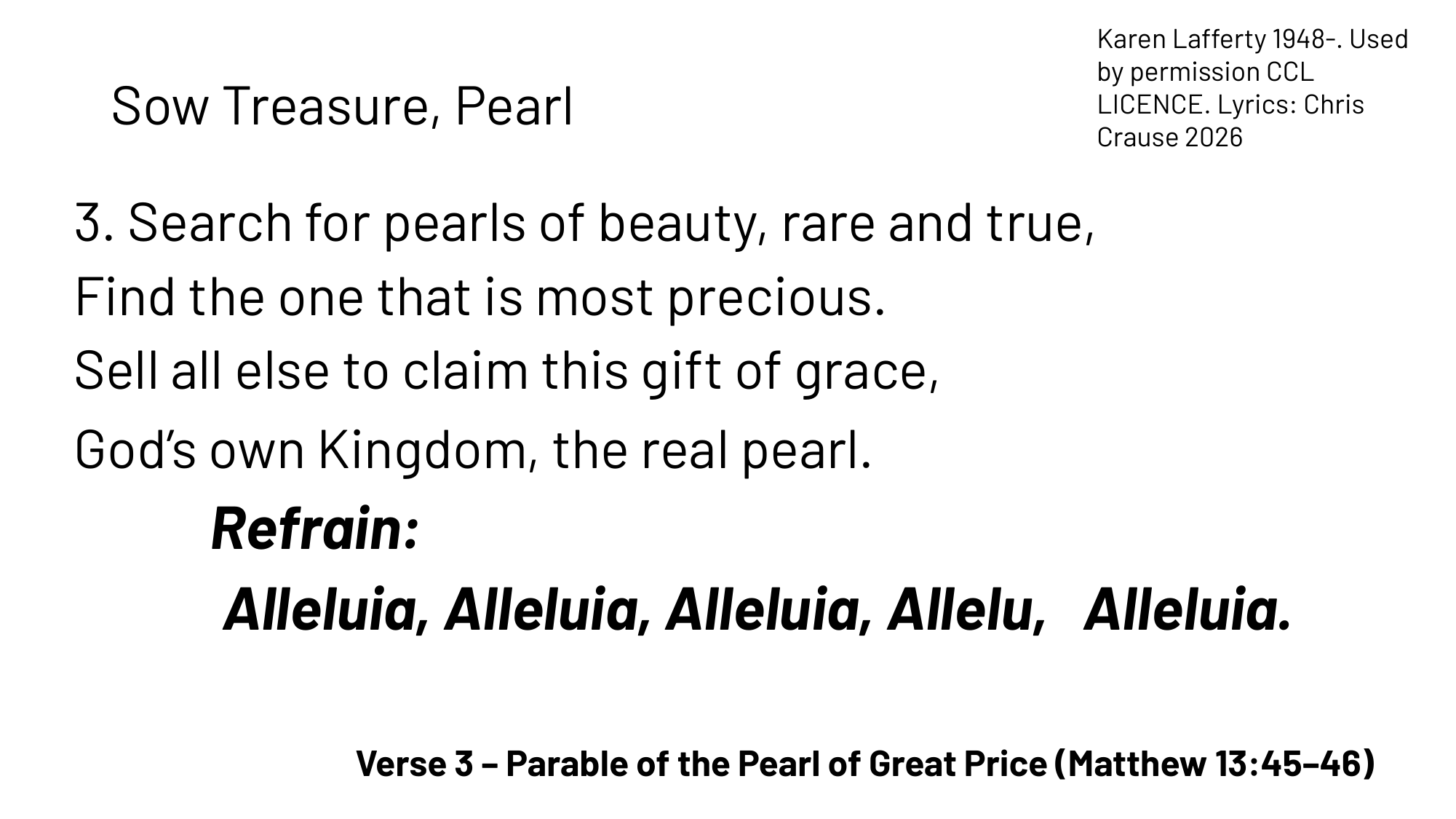

Karen Lafferty 1948-. Used by permission CCL LICENCE. Lyrics: Chris Crause 2026
# Sow Treasure, Pearl
3. Search for pearls of beauty, rare and true,
Find the one that is most precious.
Sell all else to claim this gift of grace,
God’s own Kingdom, the real pearl.
		Refrain:
		 Alleluia, Alleluia, Alleluia, Allelu, 	Alleluia.

Verse 3 – Parable of the Pearl of Great Price (Matthew 13:45–46)